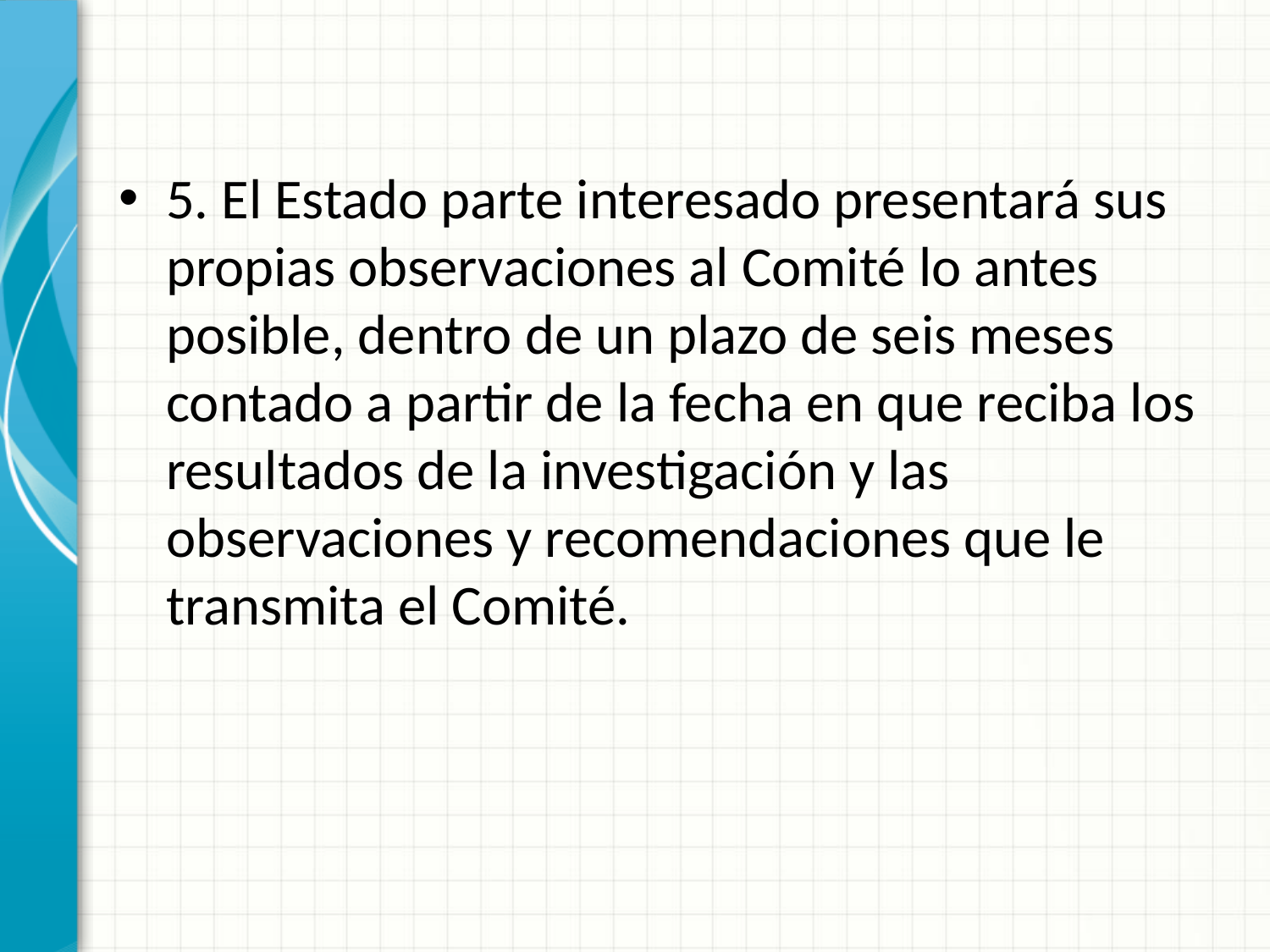

5. El Estado parte interesado presentará sus propias observaciones al Comité lo antes posible, dentro de un plazo de seis meses contado a partir de la fecha en que reciba los resultados de la investigación y las observaciones y recomendaciones que le transmita el Comité.